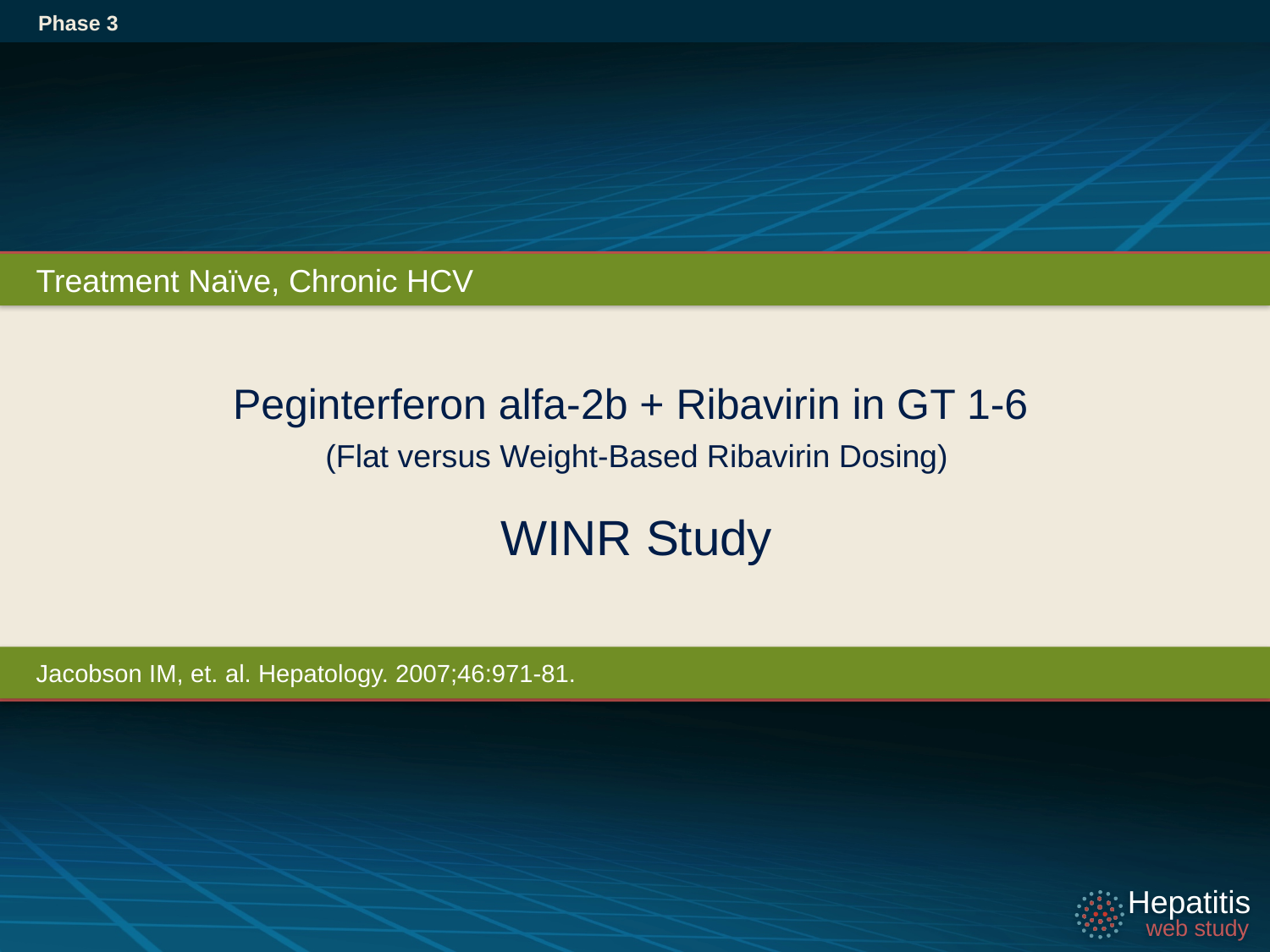

Phase 3
Treatment Naïve, Chronic HCV
# Peginterferon alfa-2b + Ribavirin in GT 1-6 (Flat versus Weight-Based Ribavirin Dosing) WINR Study
Jacobson IM, et. al. Hepatology. 2007;46:971-81.